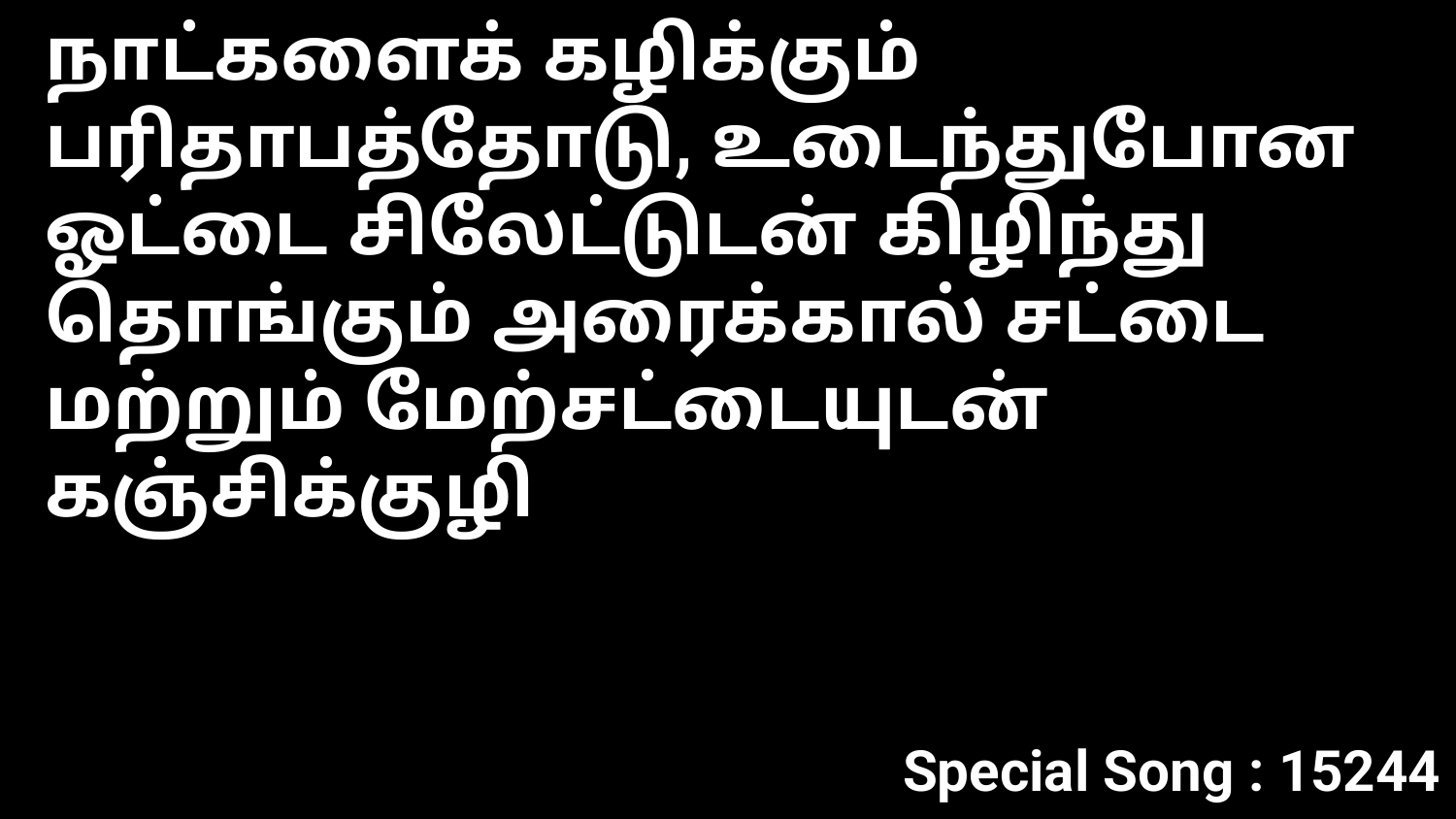

நாட்களைக் கழிக்கும் பரிதாபத்தோடு, உடைந்துபோன ஓட்டை சிலேட்டுடன் கிழிந்து தொங்கும் அரைக்கால் சட்டை மற்றும் மேற்சட்டையுடன் கஞ்சிக்குழி

Special Song : 15244